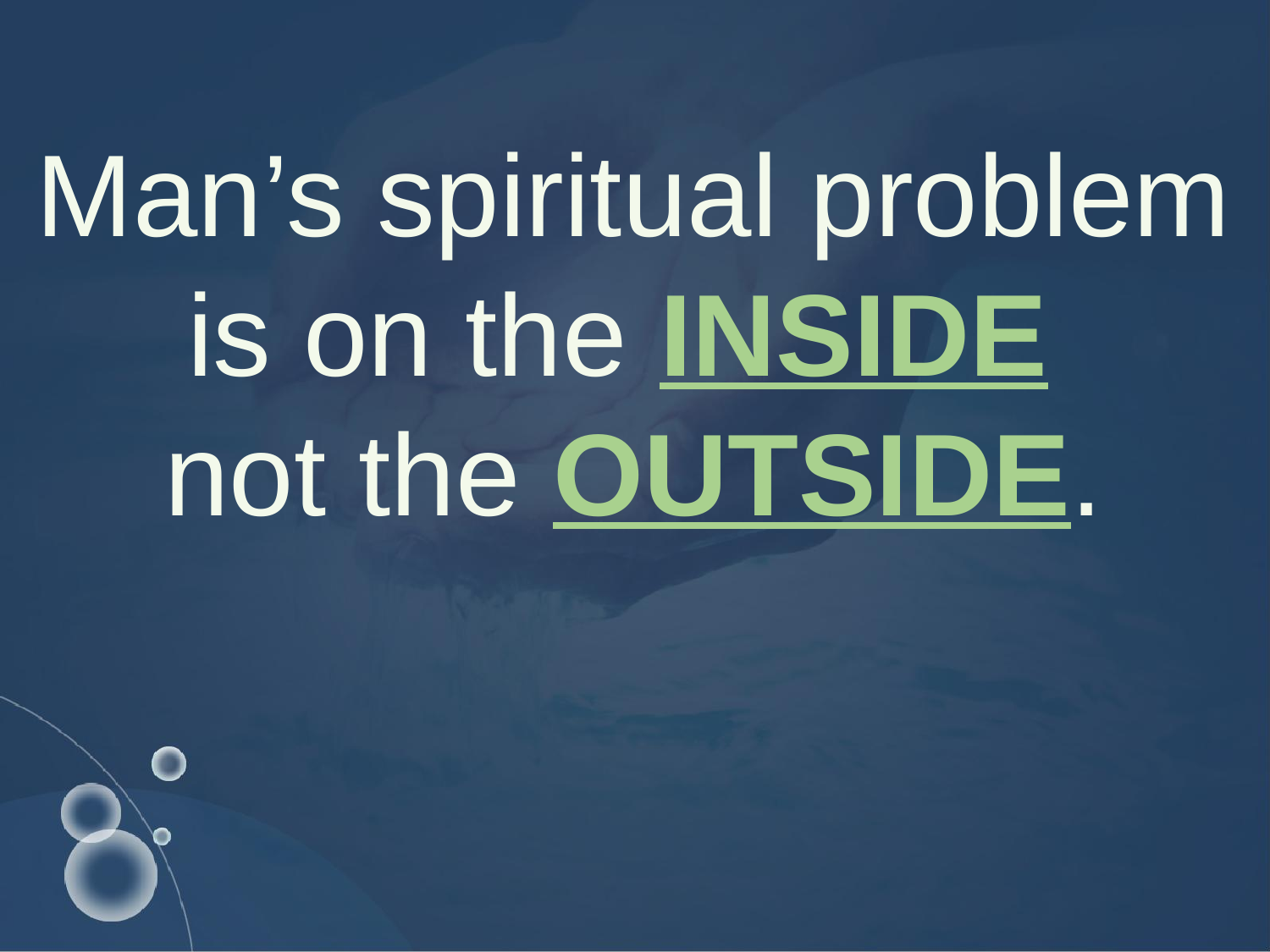

Man’s spiritual problem is on the INSIDE
not the OUTSIDE.